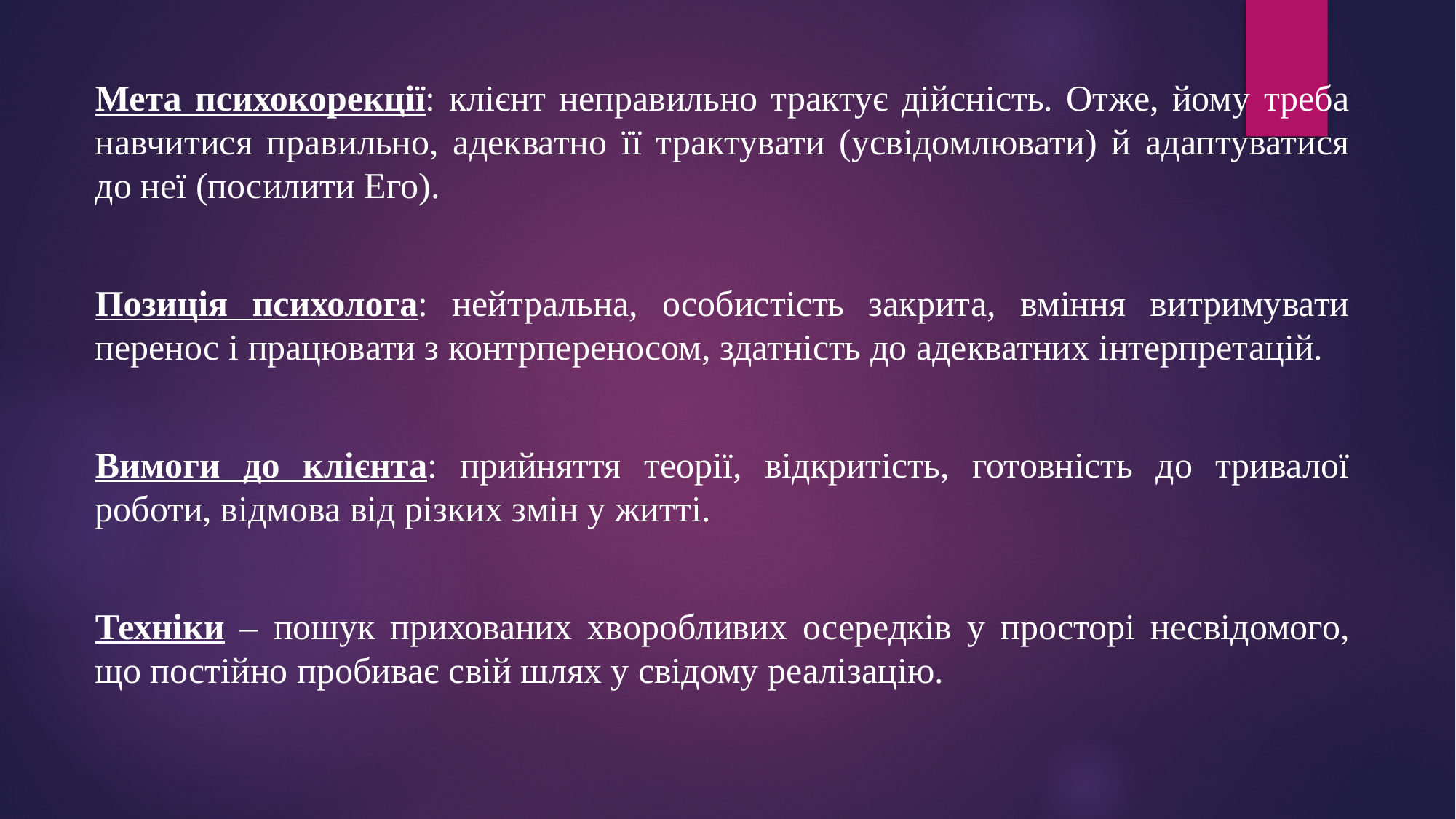

Мета психокорекції: клієнт неправильно трактує дійсність. Отже, йому треба навчитися правильно, адекватно її трактувати (усвідомлювати) й адаптуватися до неї (посилити Его).

Позиція психолога: нейтральна, особистість закрита, вміння витримувати перенос і працювати з контрпереносом, здатність до адекватних інтерпретацій.

Вимоги до клієнта: прийняття теорії, відкритість, готовність до тривалої роботи, відмова від різких змін у житті.

Техніки – пошук прихованих хворобливих осередків у просторі несвідомого, що постійно пробиває свій шлях у свідому реалізацію.